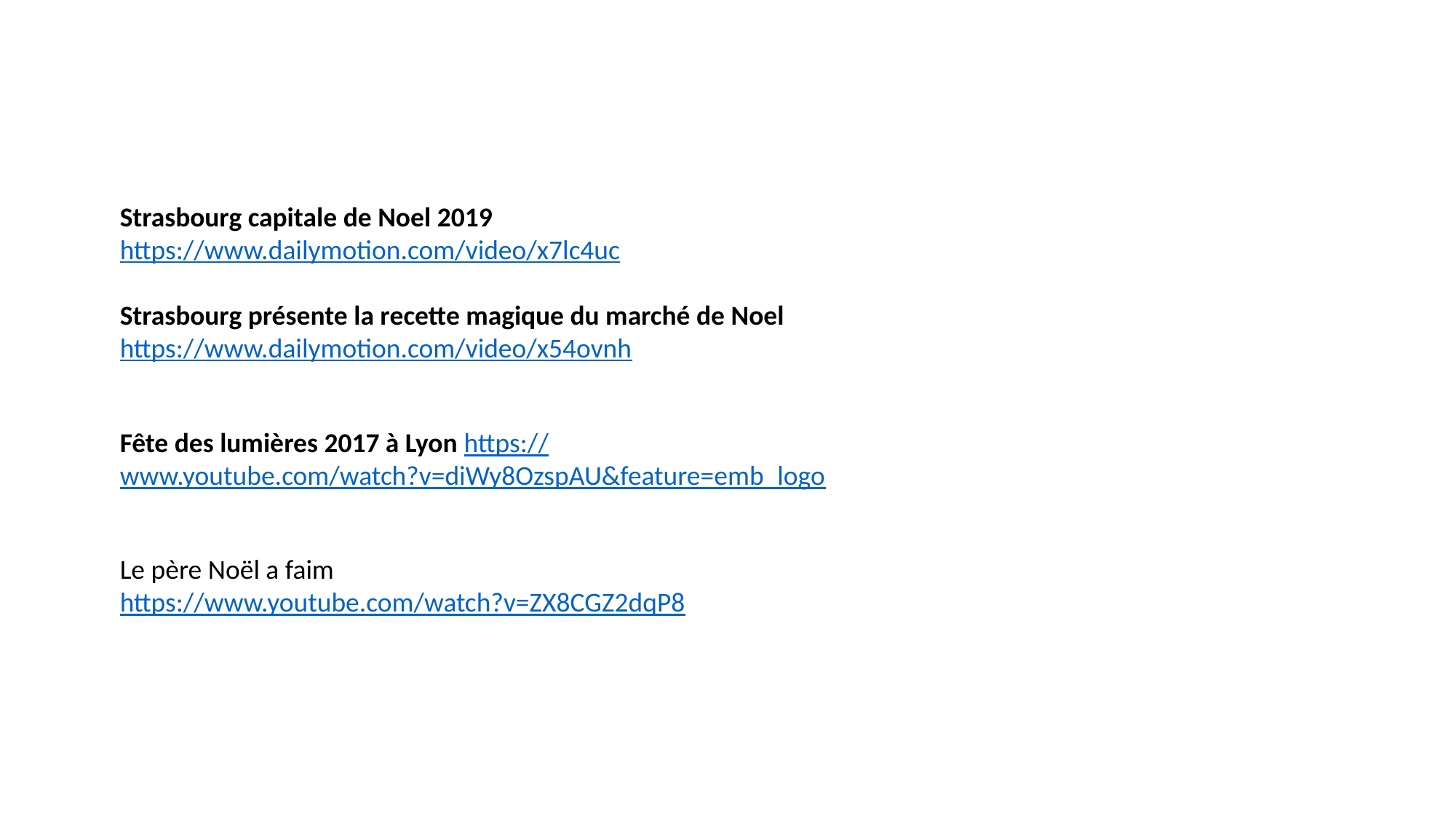

Strasbourg capitale de Noel 2019
https://www.dailymotion.com/video/x7lc4uc

Strasbourg présente la recette magique du marché de Noel
https://www.dailymotion.com/video/x54ovnh
Fête des lumières 2017 à Lyon https://www.youtube.com/watch?v=diWy8OzspAU&feature=emb_logo

Le père Noël a faim
https://www.youtube.com/watch?v=ZX8CGZ2dqP8